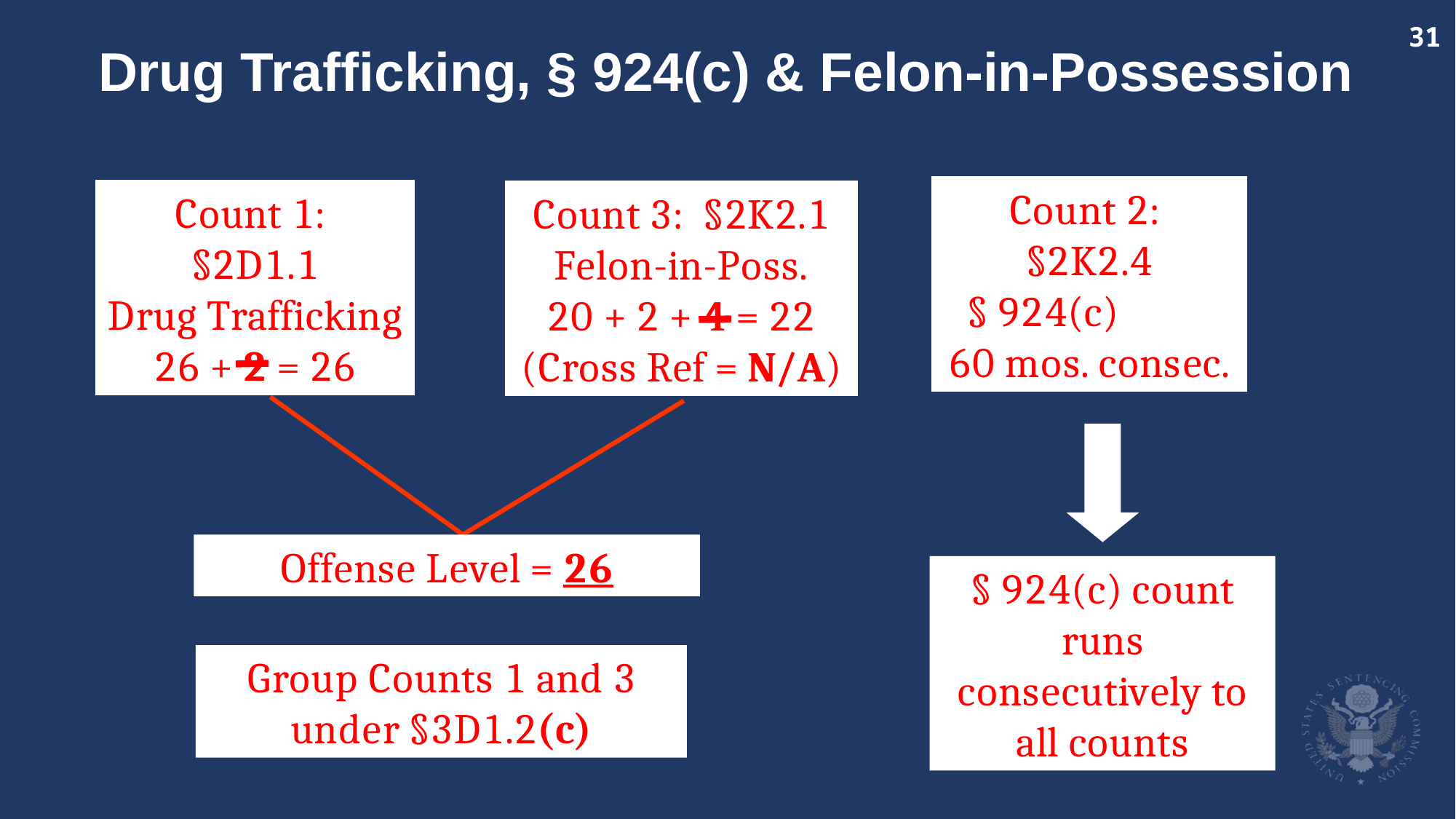

# Drug Trafficking, § 924(c) & Felon-in-Possession
Count 2:  §2K2.4
§ 924(c)           60 mos. consec.
Count 1:  §2D1.1
Drug Trafficking
26 + 2 = 26
Count 3:  §2K2.1
Felon-in-Poss.
20 + 2 + 4 = 22
(Cross Ref = N/A)

Offense Level = 26
§ 924(c) count runs consecutively to all counts
Group Counts 1 and 3 under §3D1.2(c)